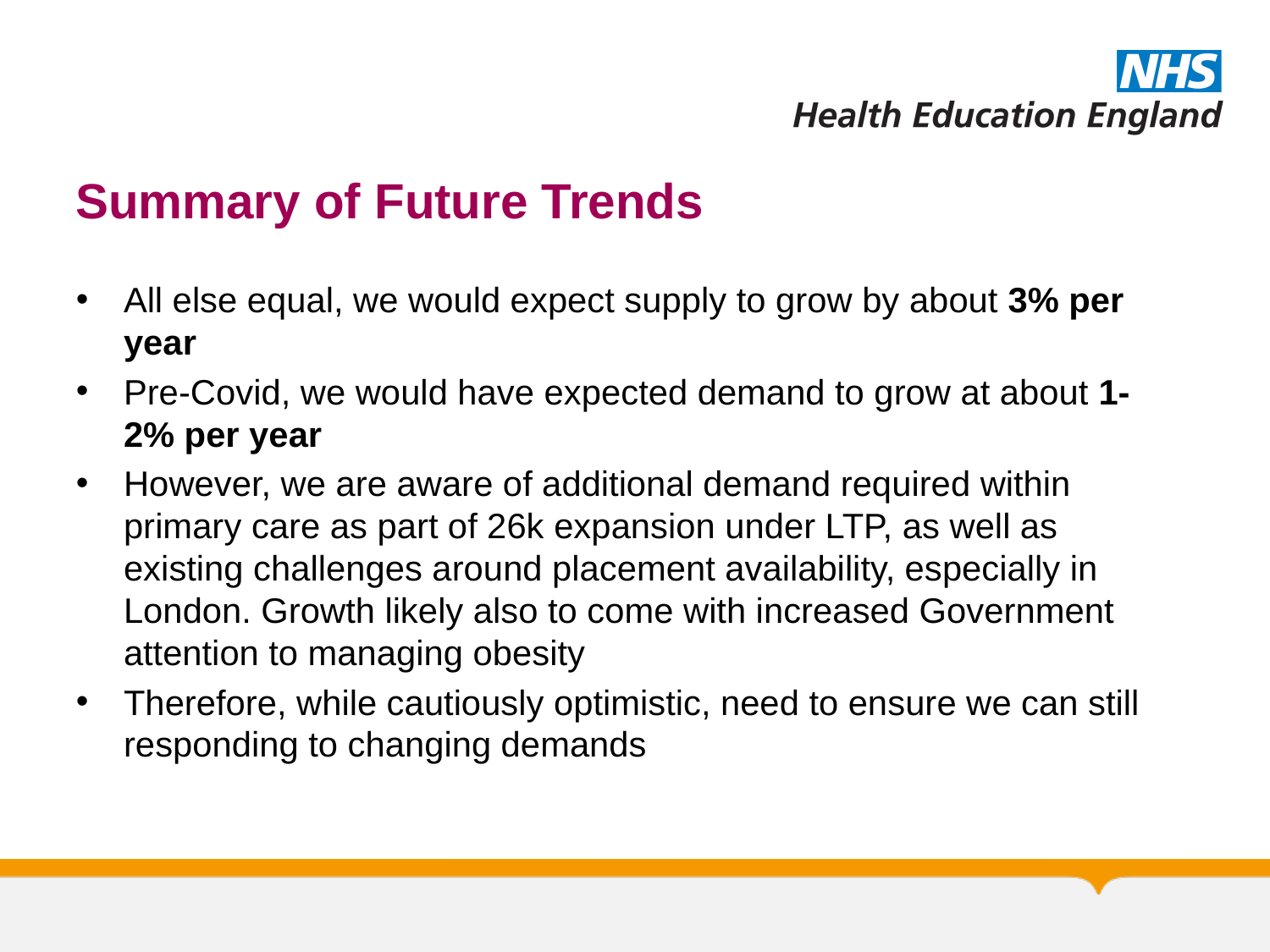

# Summary of Future Trends
All else equal, we would expect supply to grow by about 3% per year
Pre-Covid, we would have expected demand to grow at about 1-2% per year
However, we are aware of additional demand required within primary care as part of 26k expansion under LTP, as well as existing challenges around placement availability, especially in London. Growth likely also to come with increased Government attention to managing obesity
Therefore, while cautiously optimistic, need to ensure we can still responding to changing demands